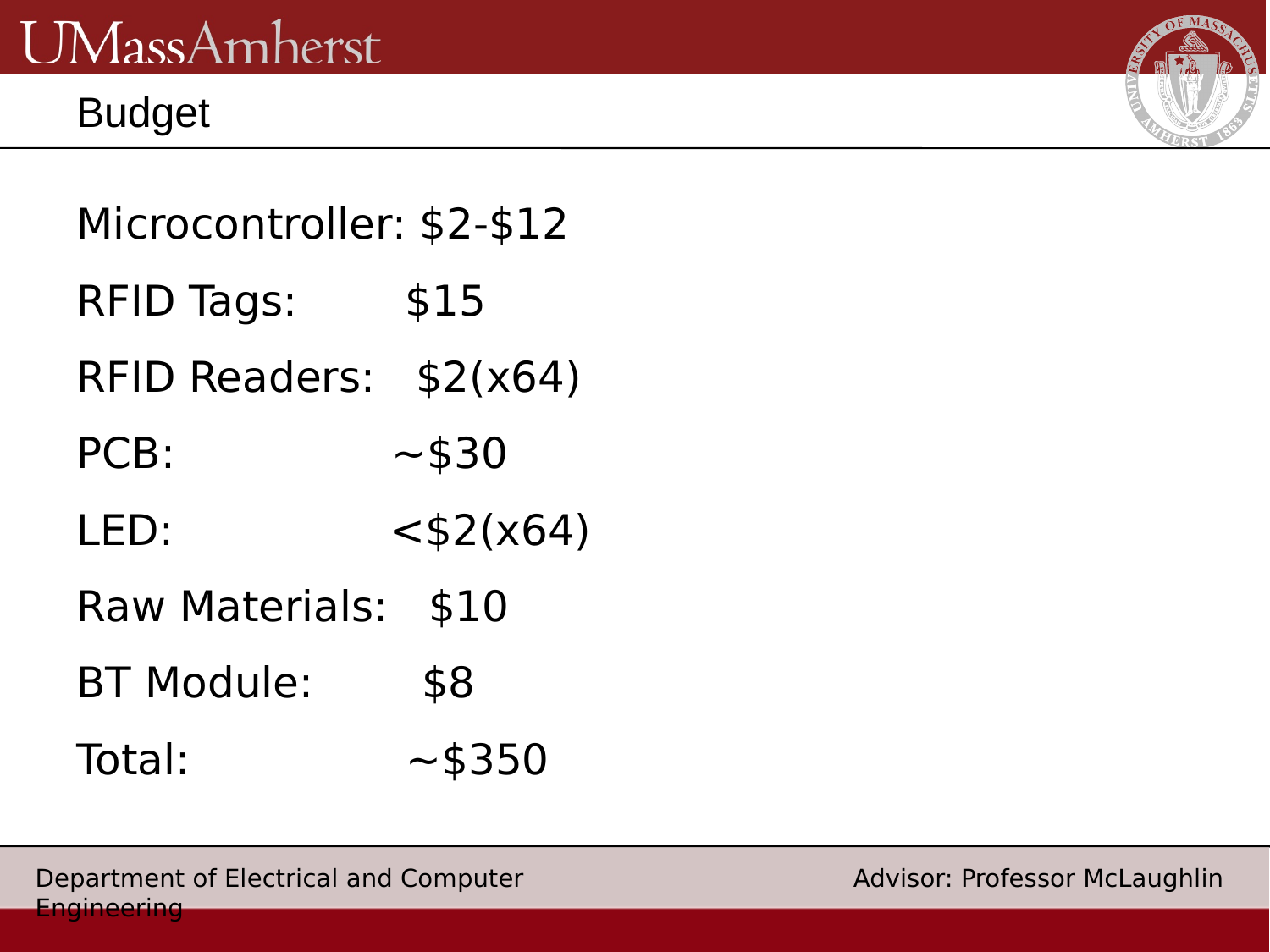

# Budget
Microcontroller: $2-$12
RFID Tags:        $15
RFID Readers:   $2(x64)
PCB:                ~$30
LED:                <$2(x64)
Raw Materials:   $10
BT Module:        $8
Total:                ~$350